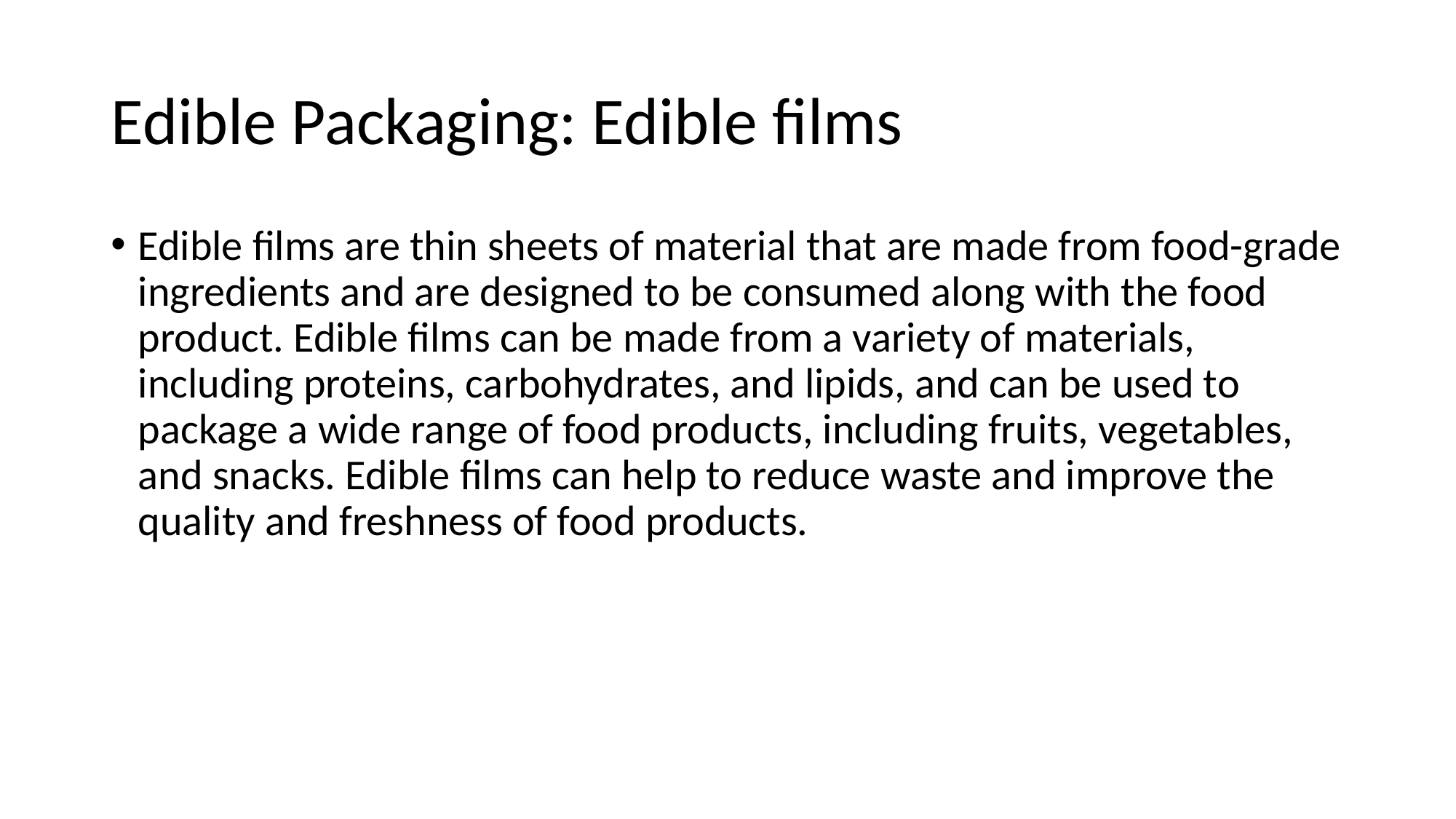

# Edible Packaging: Edible films
Edible films are thin sheets of material that are made from food-grade ingredients and are designed to be consumed along with the food product. Edible films can be made from a variety of materials, including proteins, carbohydrates, and lipids, and can be used to package a wide range of food products, including fruits, vegetables, and snacks. Edible films can help to reduce waste and improve the quality and freshness of food products.